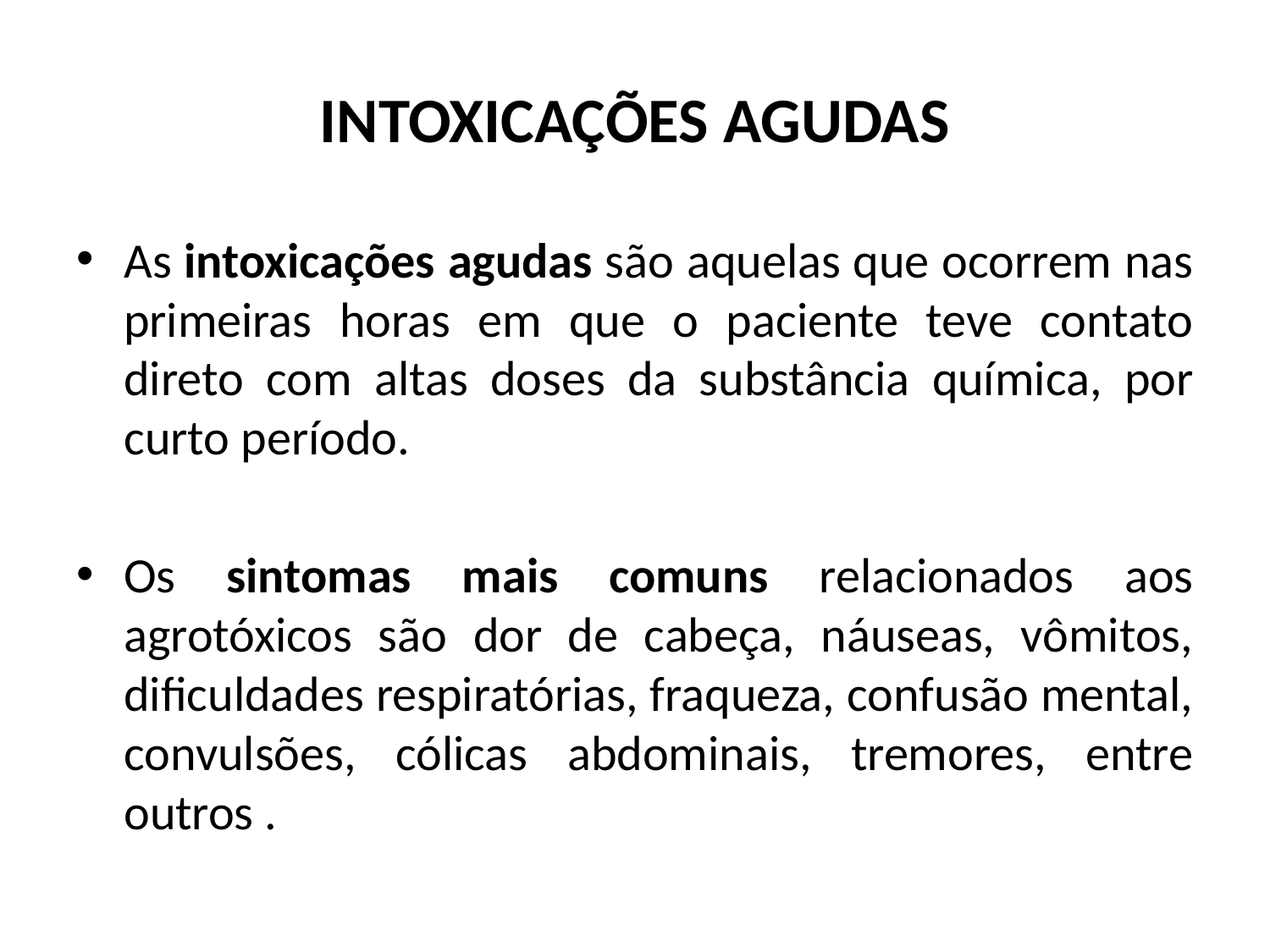

# INTOXICAÇÕES AGUDAS
As intoxicações agudas são aquelas que ocorrem nas primeiras horas em que o paciente teve contato direto com altas doses da substância química, por curto período.

Os sintomas mais comuns relacionados aos agrotóxicos são dor de cabeça, náuseas, vômitos, dificuldades respiratórias, fraqueza, confusão mental, convulsões, cólicas abdominais, tremores, entre outros .